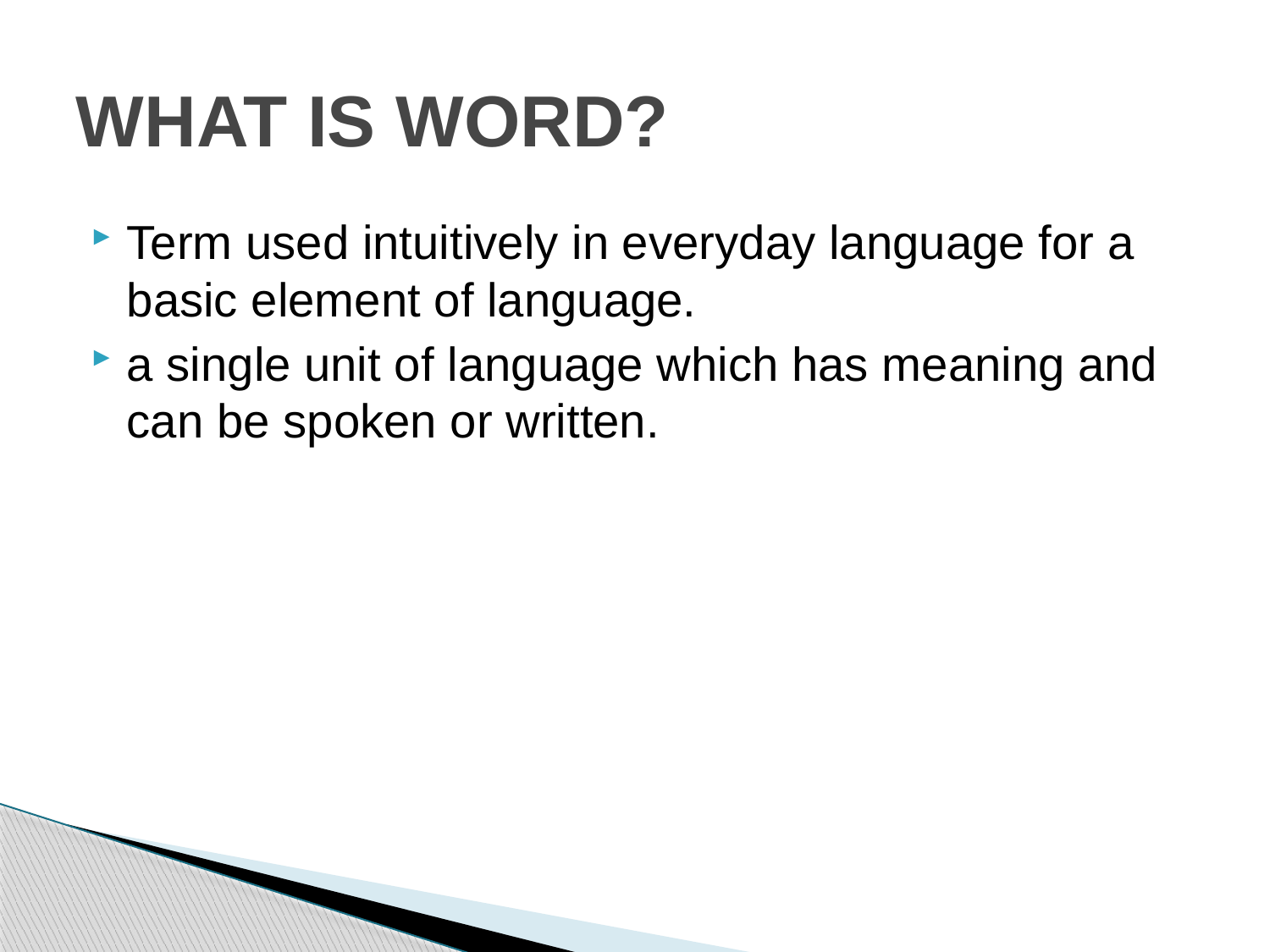

# WHAT IS WORD?
Term used intuitively in everyday language for a basic element of language.
a single unit of language which has meaning and can be spoken or written.